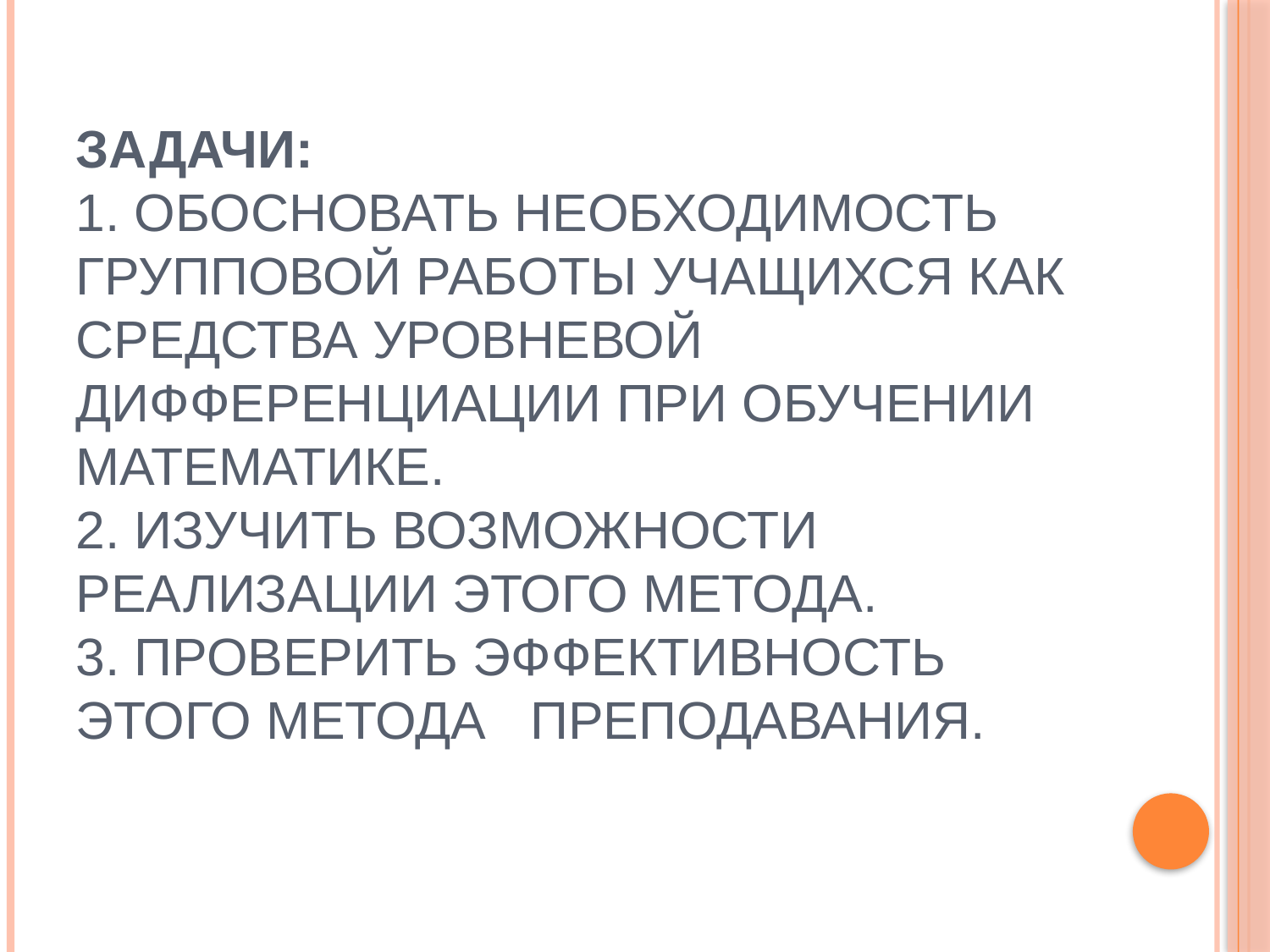

# Задачи: 1. Обосновать необходимость групповой работы учащихся как средства уровневой дифференциации при обучении математике. 2. Изучить возможности реализации этого метода. 3. Проверить эффективность этого метода   преподавания.